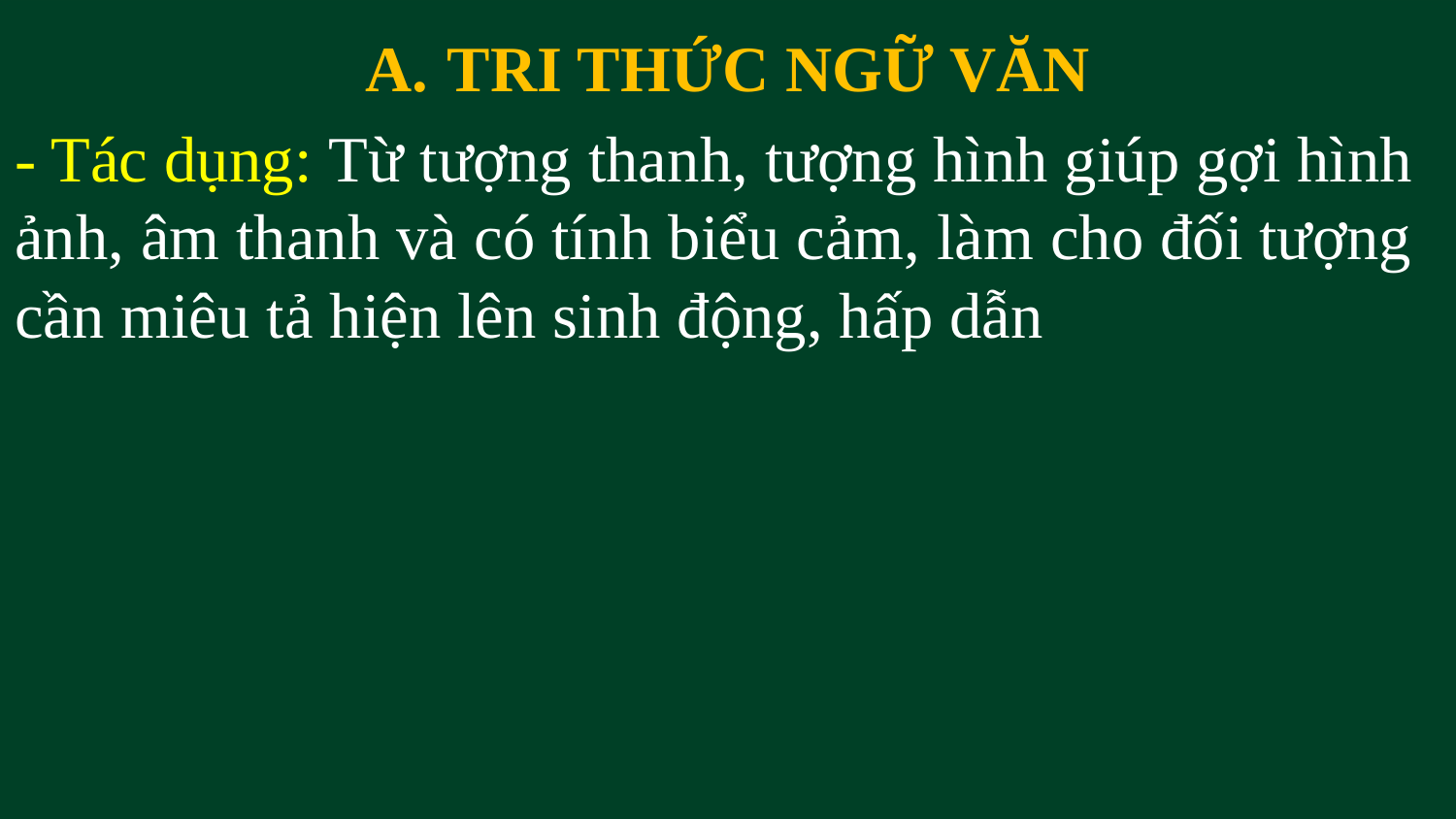

TRI THỨC NGỮ VĂN
- Tác dụng: Từ tượng thanh, tượng hình giúp gợi hình ảnh, âm thanh và có tính biểu cảm, làm cho đối tượng cần miêu tả hiện lên sinh động, hấp dẫn